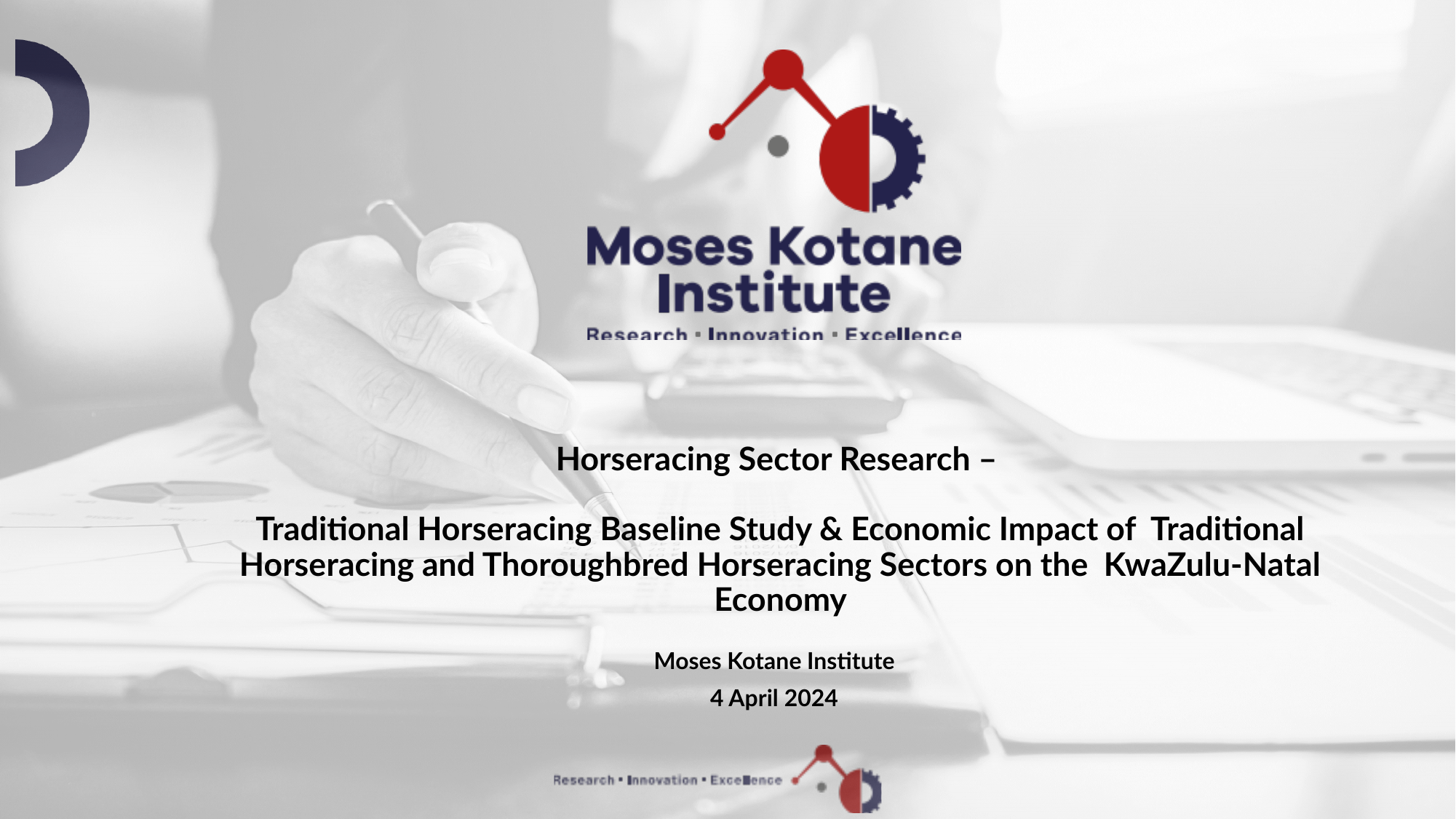

# Horseracing Sector Research – Traditional Horseracing Baseline Study & Economic Impact of  Traditional Horseracing and Thoroughbred Horseracing Sectors on the  KwaZulu-Natal Economy

Moses Kotane Institute
4 April 2024